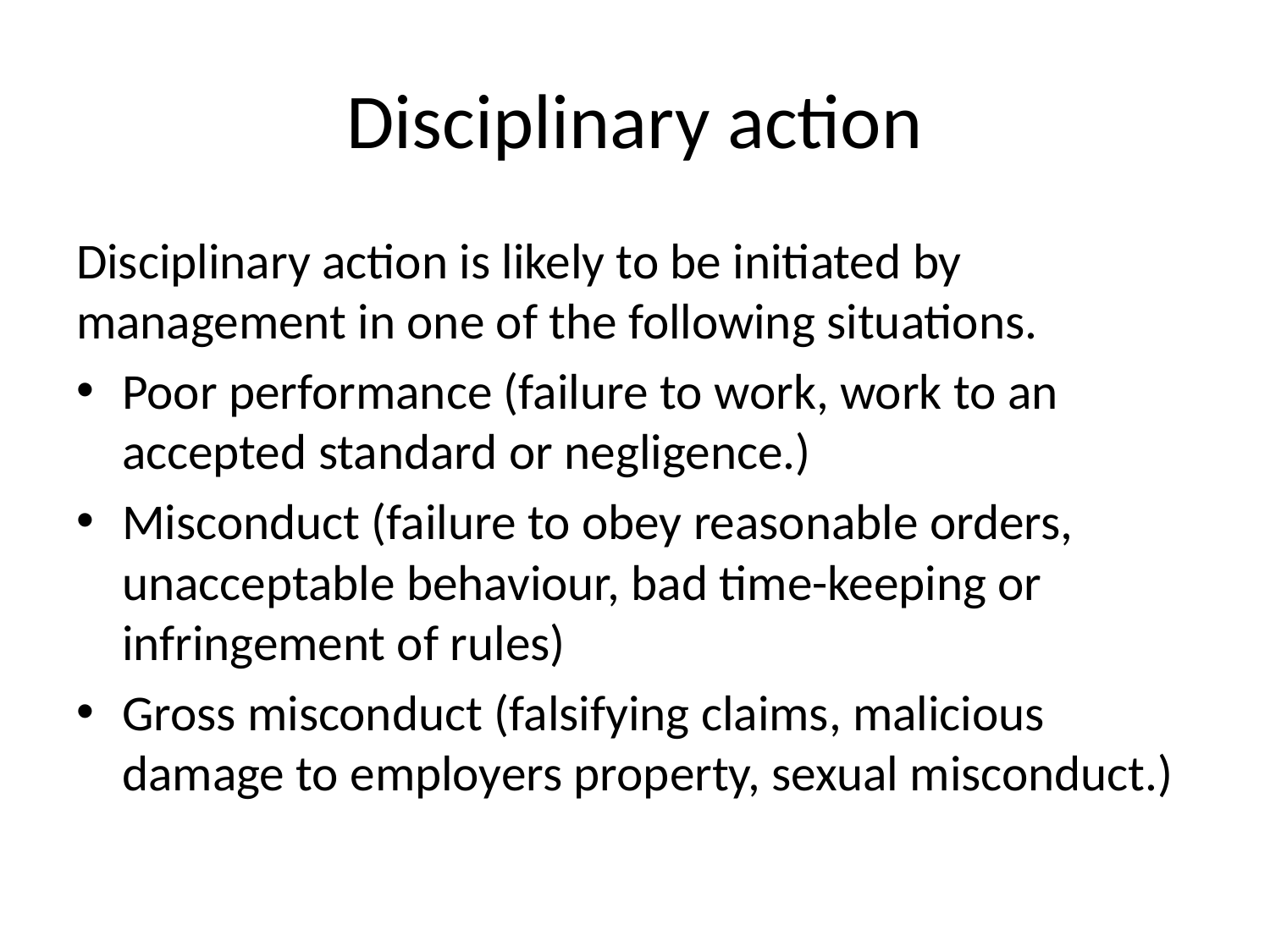

# Disciplinary action
Disciplinary action is likely to be initiated by management in one of the following situations.
Poor performance (failure to work, work to an accepted standard or negligence.)
Misconduct (failure to obey reasonable orders, unacceptable behaviour, bad time-keeping or infringement of rules)
Gross misconduct (falsifying claims, malicious damage to employers property, sexual misconduct.)